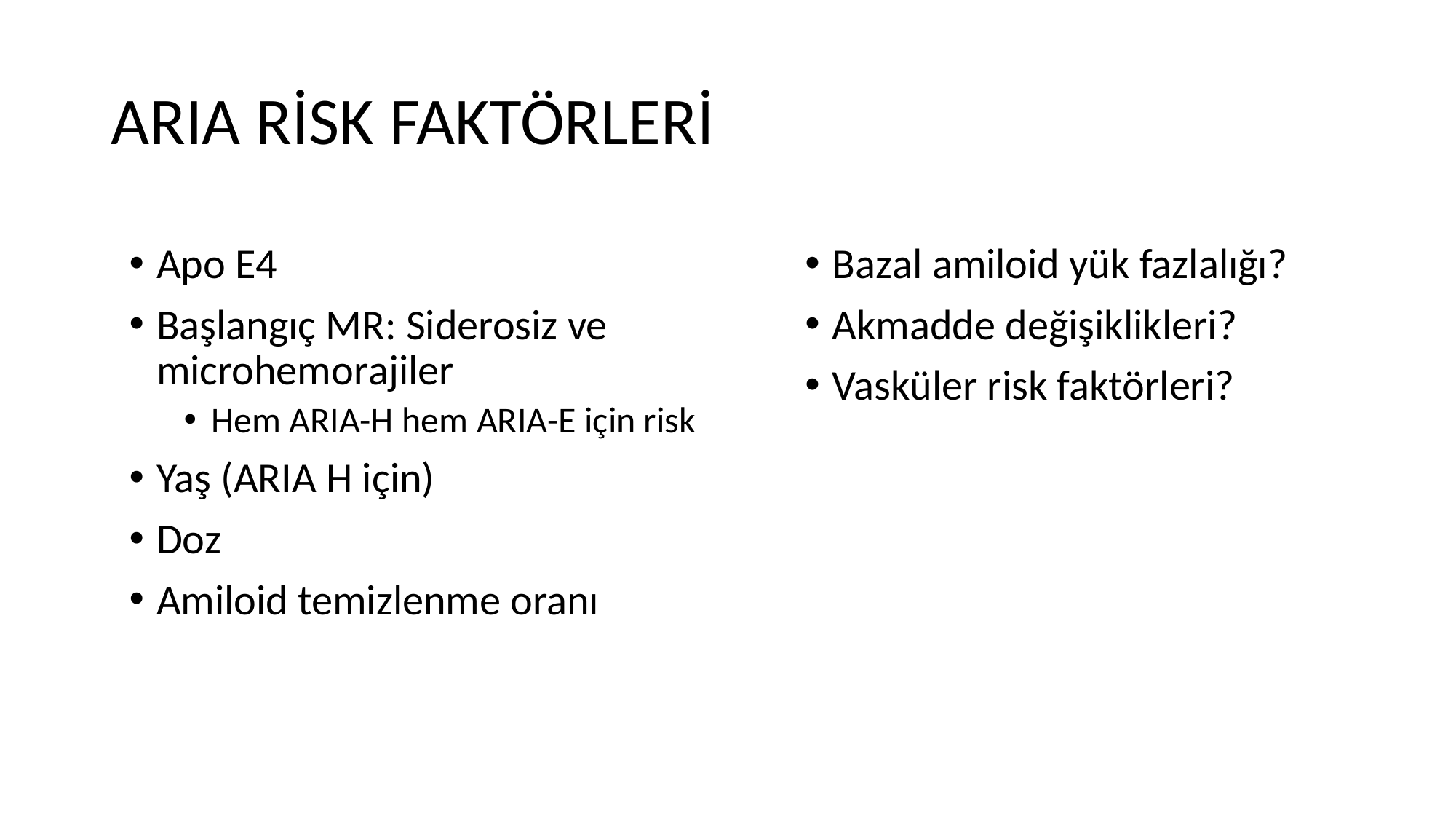

# ARIA RİSK FAKTÖRLERİ
Apo E4
Başlangıç MR: Siderosiz ve microhemorajiler
Hem ARIA-H hem ARIA-E için risk
Yaş (ARIA H için)
Doz
Amiloid temizlenme oranı
Bazal amiloid yük fazlalığı?
Akmadde değişiklikleri?
Vasküler risk faktörleri?